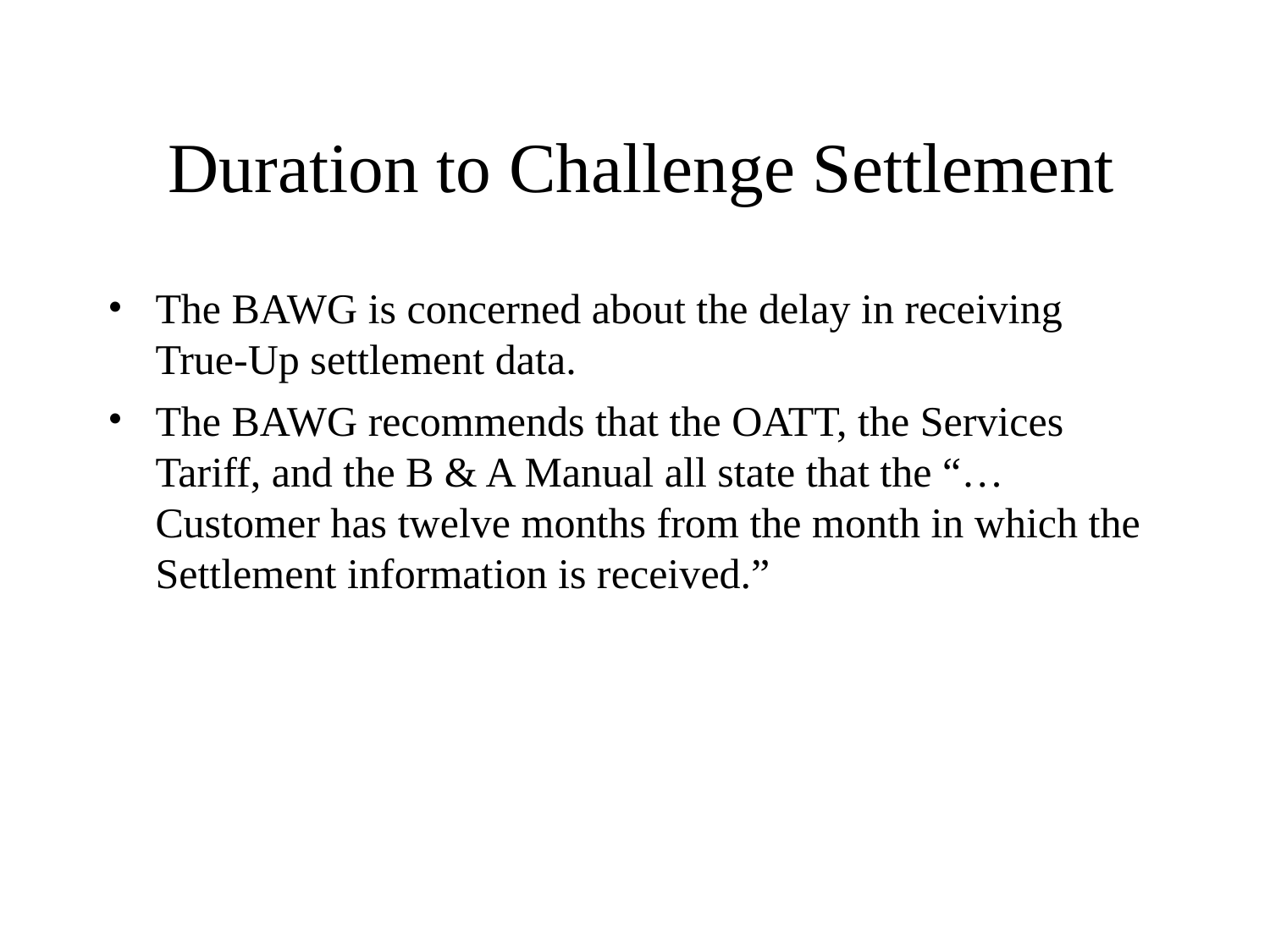

# Duration to Challenge Settlement
The BAWG is concerned about the delay in receiving True-Up settlement data.
The BAWG recommends that the OATT, the Services Tariff, and the B & A Manual all state that the “…Customer has twelve months from the month in which the Settlement information is received.”